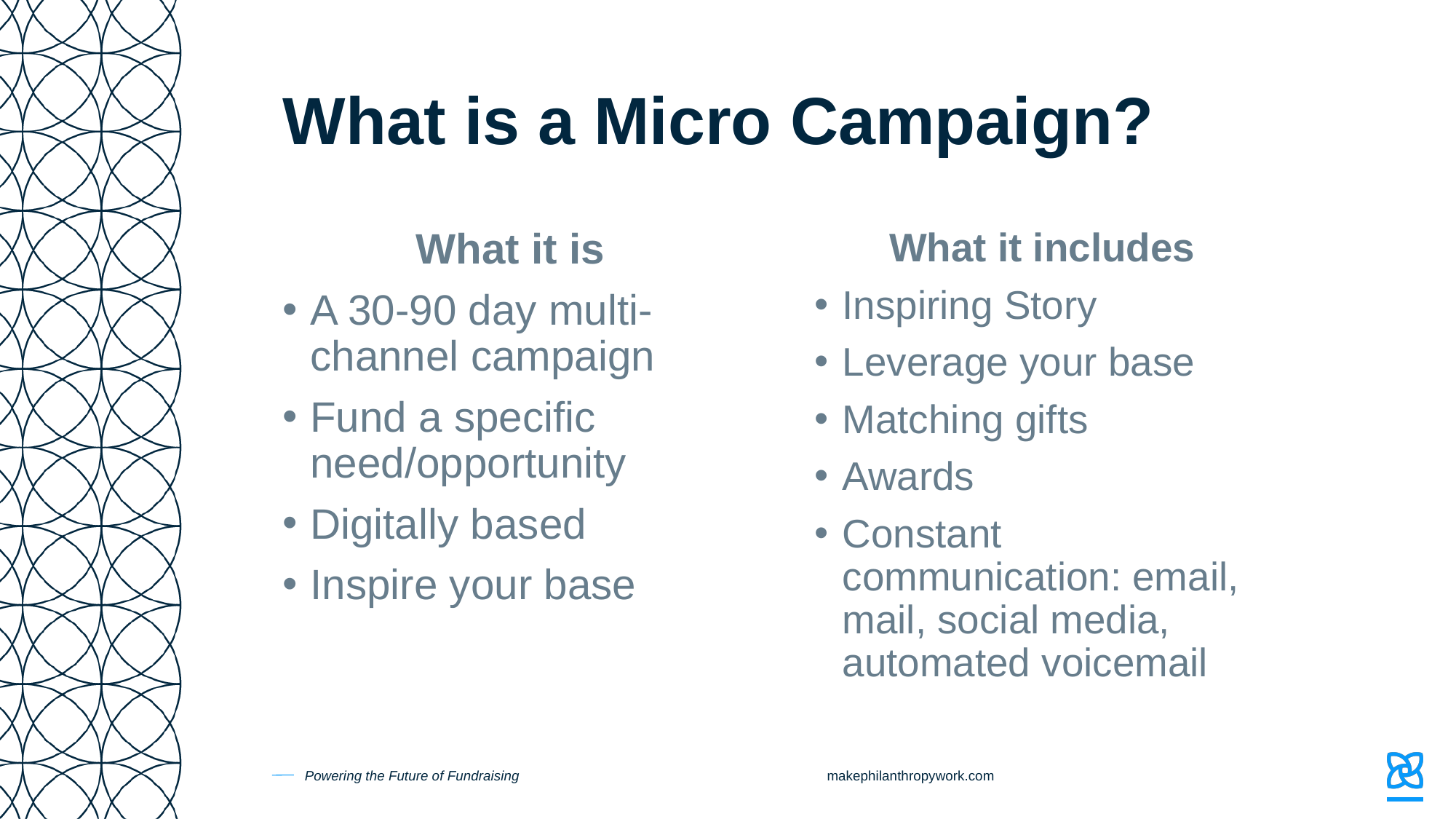

# What is a Micro Campaign?
What it is
A 30-90 day multi- channel campaign
Fund a specific need/opportunity
Digitally based
Inspire your base

What it includes
Inspiring Story
Leverage your base
Matching gifts
Awards
Constant communication: email, mail, social media, automated voicemail